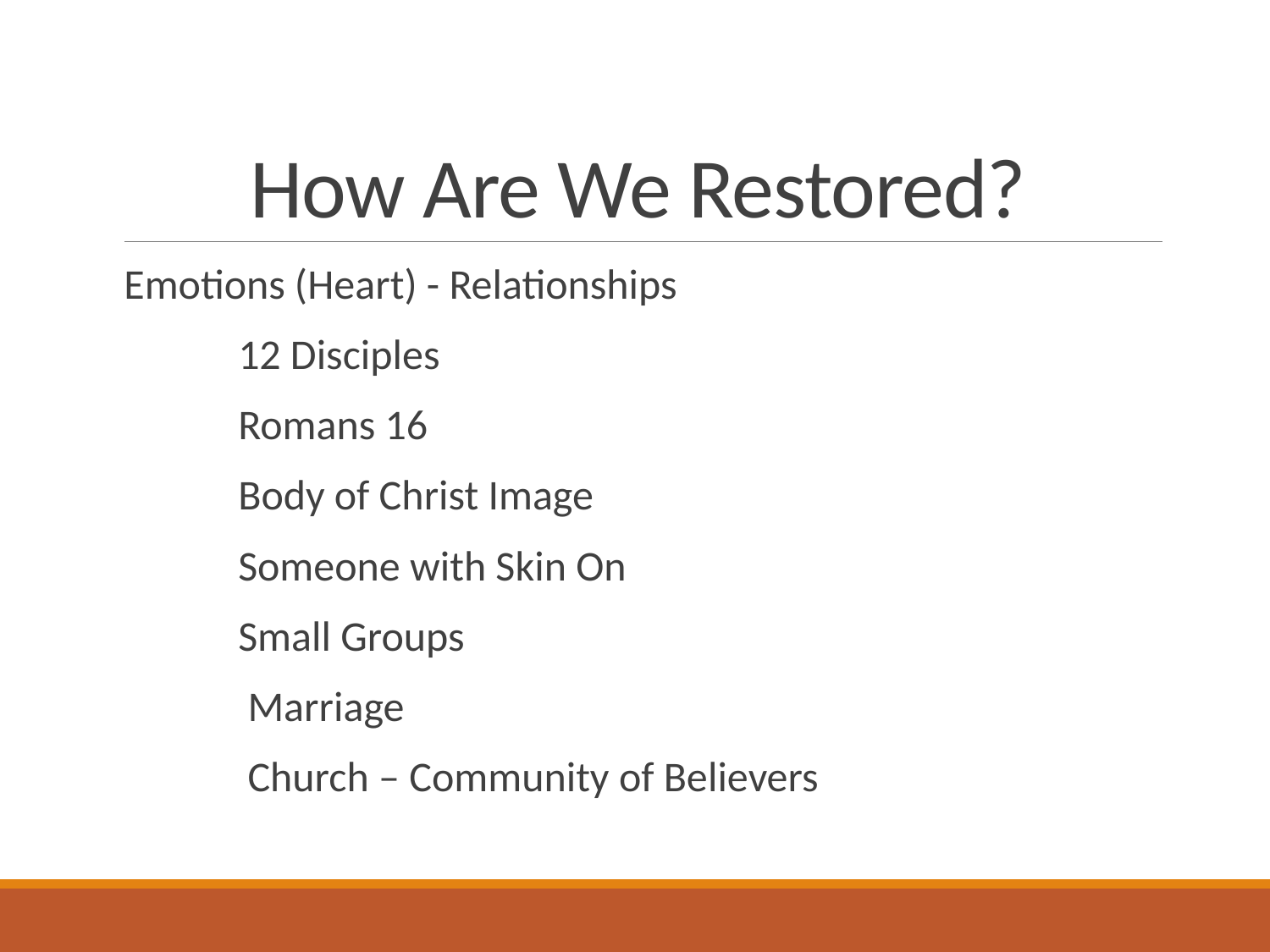

# How Are We Restored?
Emotions (Heart) - Relationships
            12 Disciples
            Romans 16
            Body of Christ Image
            Someone with Skin On
            Small Groups
             Marriage
             Church – Community of Believers